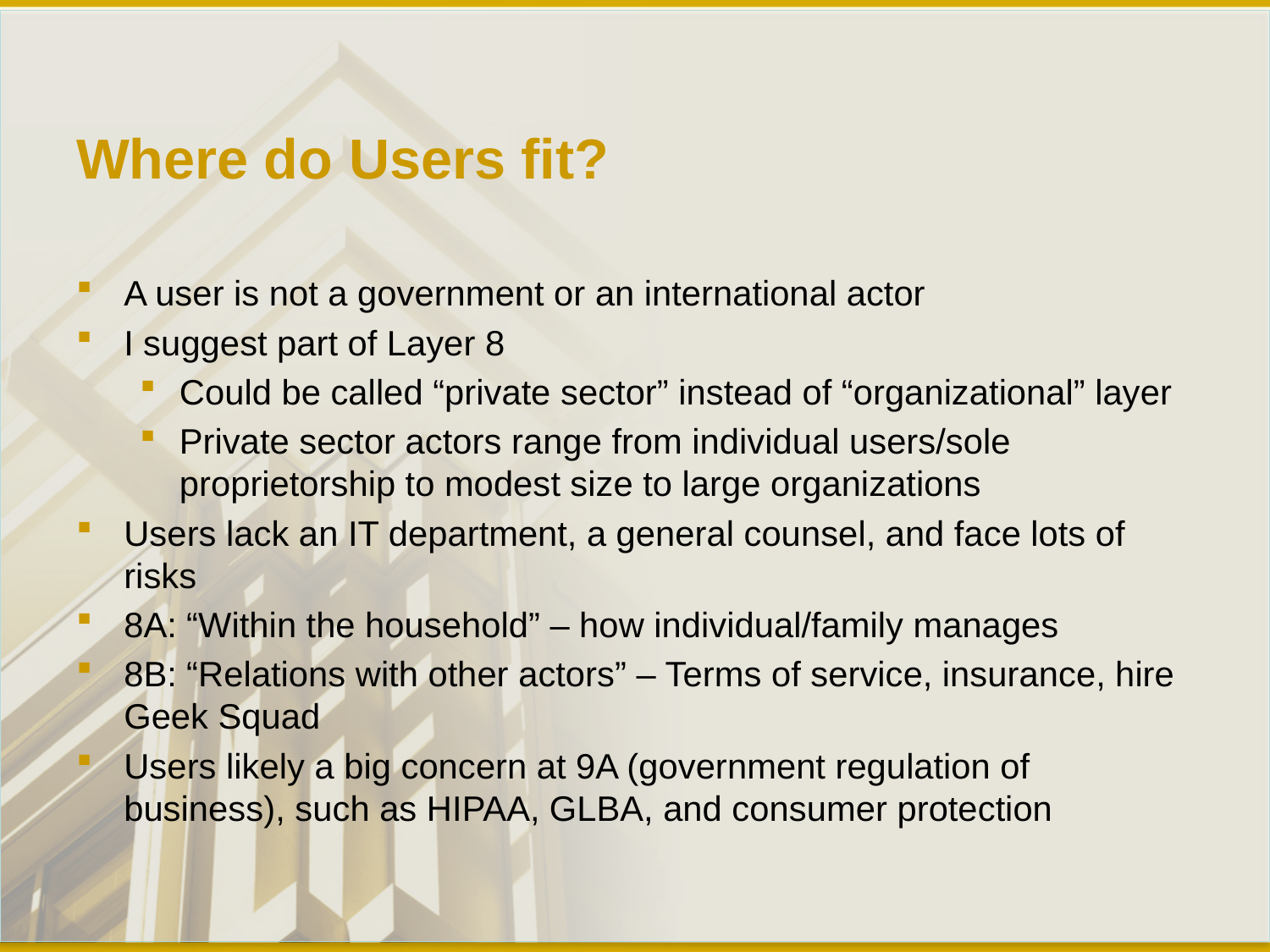

# Where do Users fit?
A user is not a government or an international actor
I suggest part of Layer 8
Could be called “private sector” instead of “organizational” layer
Private sector actors range from individual users/sole proprietorship to modest size to large organizations
Users lack an IT department, a general counsel, and face lots of risks
8A: “Within the household” – how individual/family manages
8B: “Relations with other actors” – Terms of service, insurance, hire Geek Squad
Users likely a big concern at 9A (government regulation of business), such as HIPAA, GLBA, and consumer protection